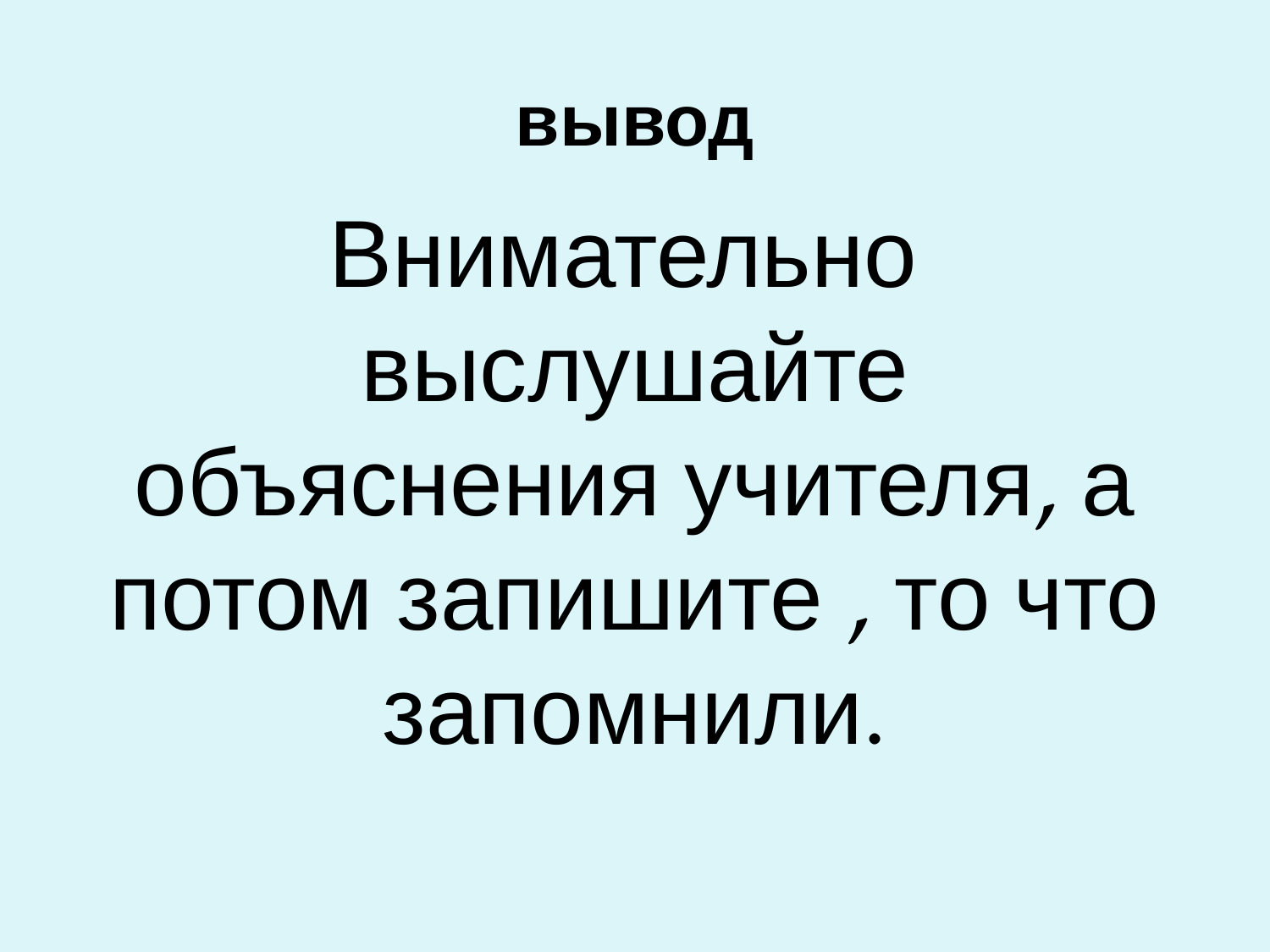

# вывод
Внимательно  выслушайте объяснения учителя, а потом запишите , то что запомнили.